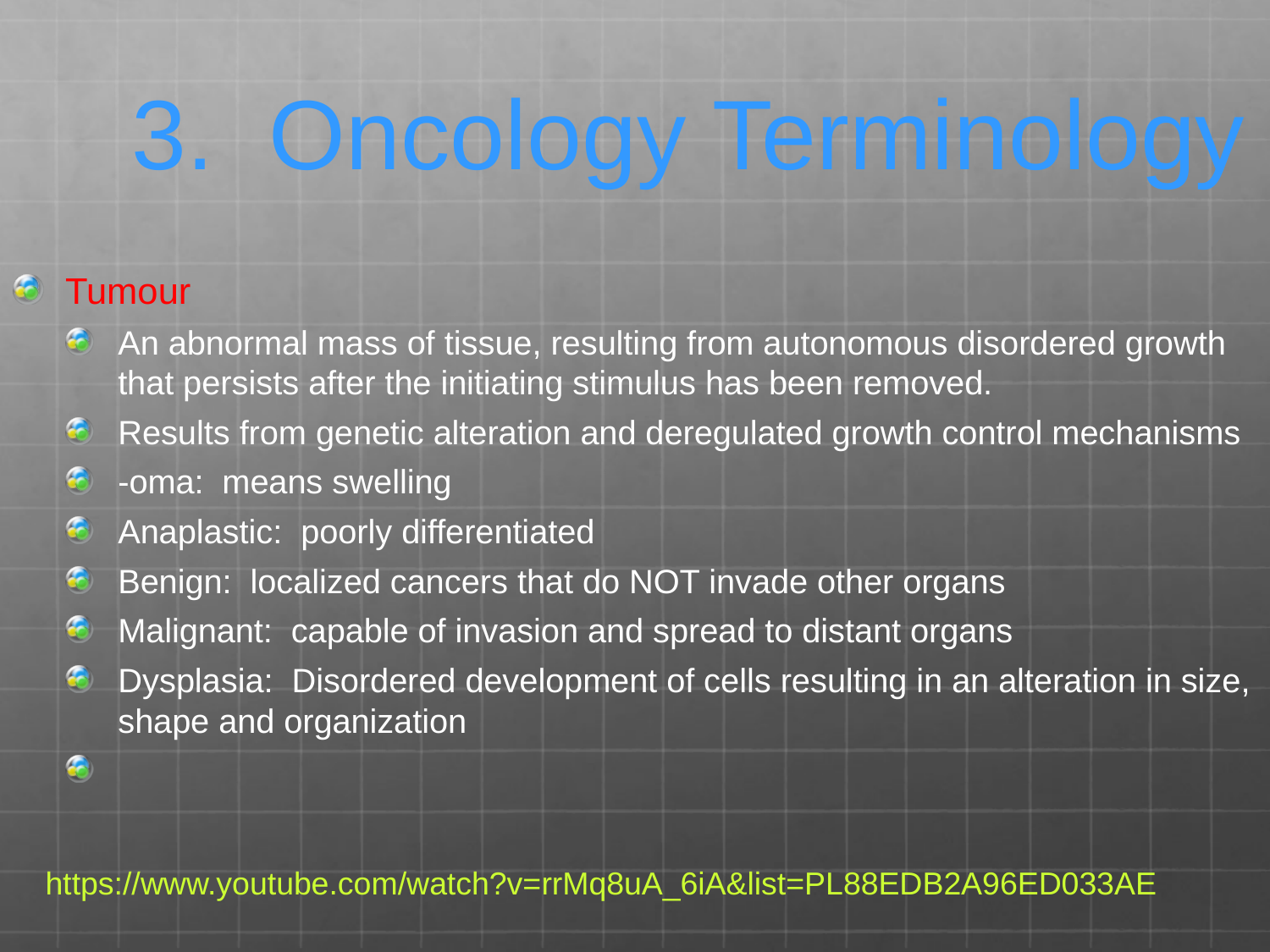

# 3.  Oncology Terminology
Tumour
An abnormal mass of tissue, resulting from autonomous disordered growth that persists after the initiating stimulus has been removed.
Results from genetic alteration and deregulated growth control mechanisms
-oma:  means swelling
Anaplastic:  poorly differentiated
Benign:  localized cancers that do NOT invade other organs
Malignant:  capable of invasion and spread to distant organs
Dysplasia:  Disordered development of cells resulting in an alteration in size, shape and organization

https://www.youtube.com/watch?v=rrMq8uA_6iA&list=PL88EDB2A96ED033AE